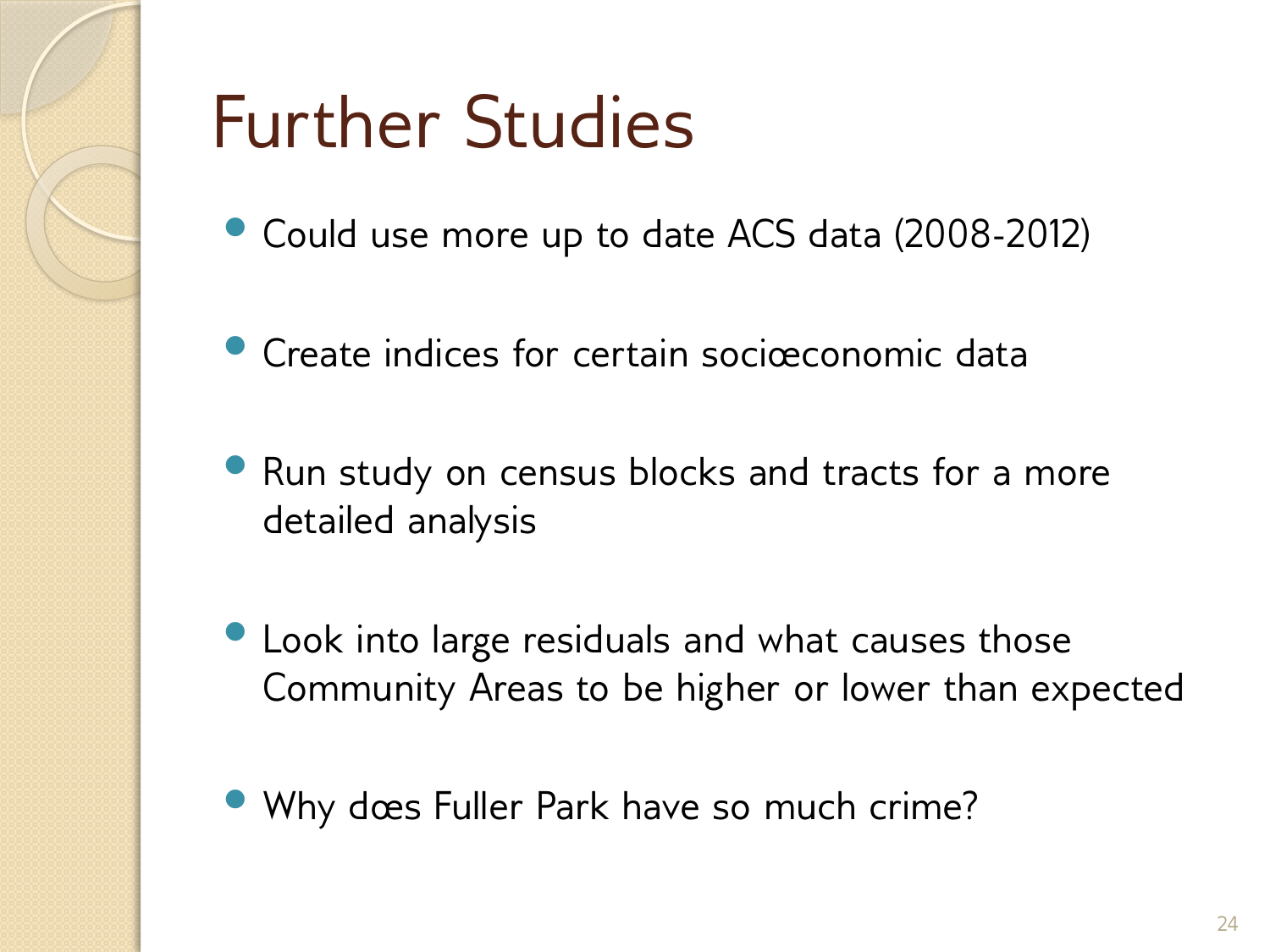

# Further Studies
Could use more up to date ACS data (2008-2012)

Create indices for certain socioeconomic data

Run study on census blocks and tracts for a more detailed analysis

Look into large residuals and what causes those Community Areas to be higher or lower than expected

Why does Fuller Park have so much crime?

24